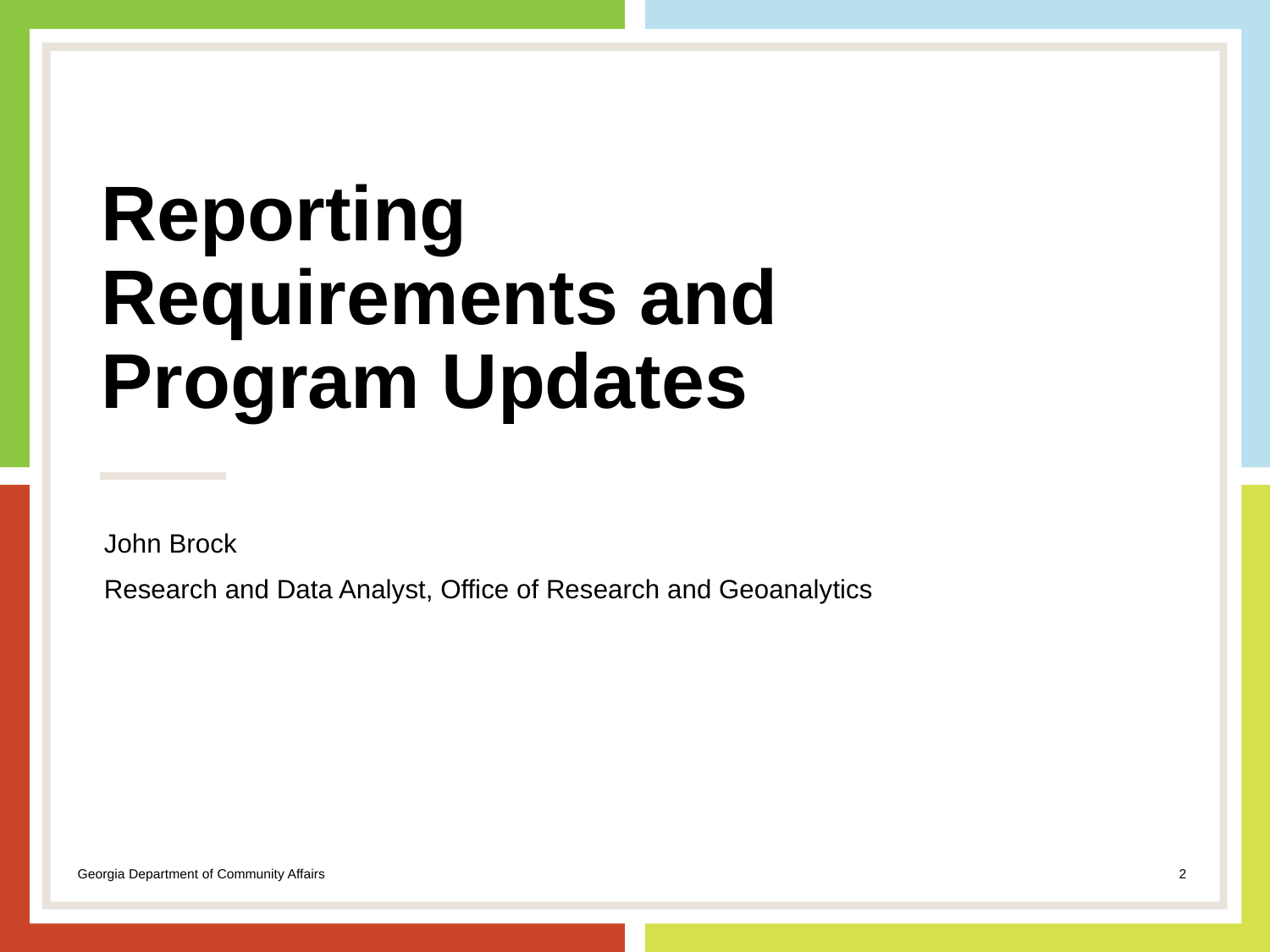

# Reporting Requirements and Program Updates
John Brock
Research and Data Analyst, Office of Research and Geoanalytics